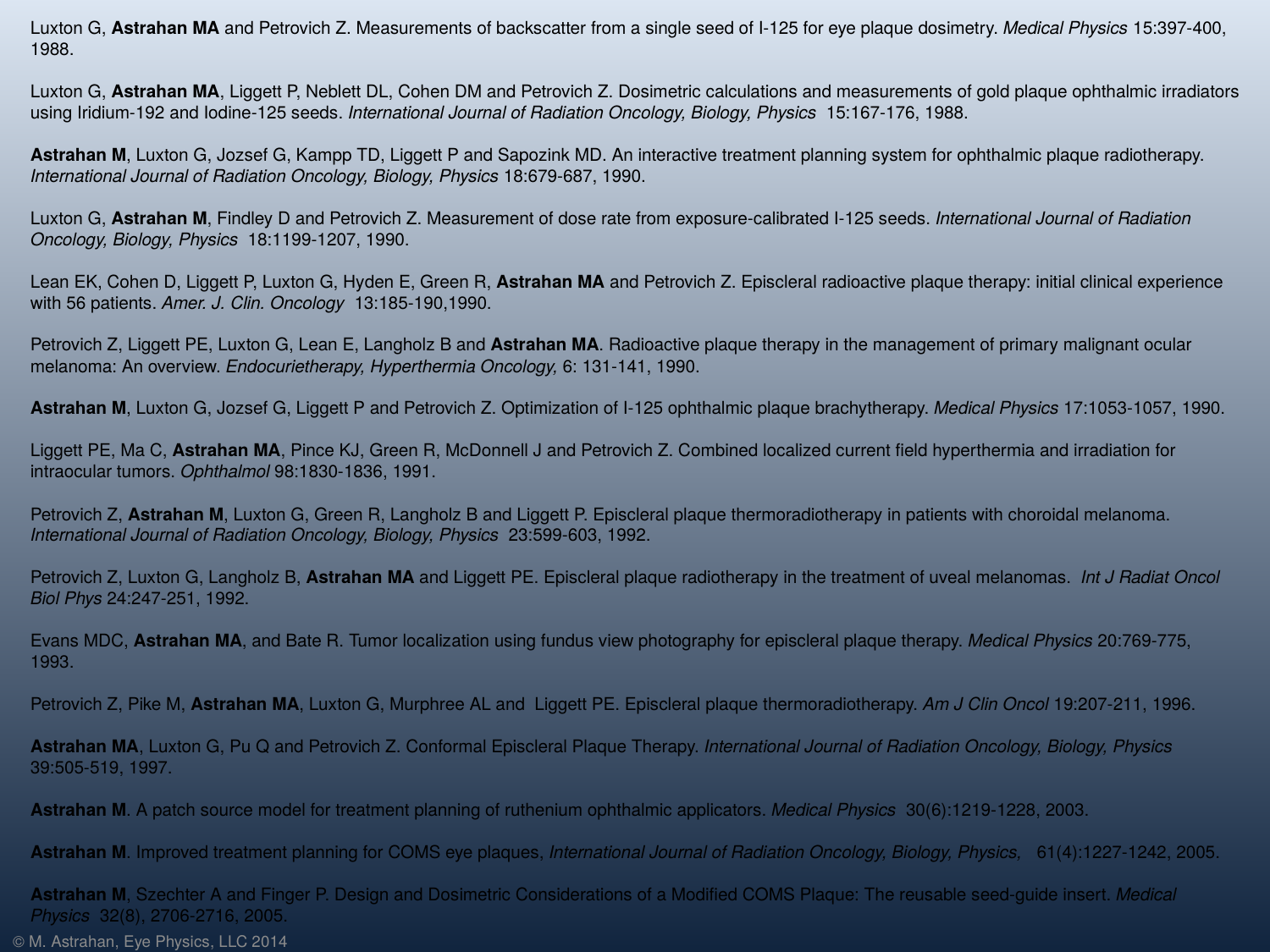

Luxton G, Astrahan MA and Petrovich Z. Measurements of backscatter from a single seed of I-125 for eye plaque dosimetry. Medical Physics 15:397-400, 1988.

Luxton G, Astrahan MA, Liggett P, Neblett DL, Cohen DM and Petrovich Z. Dosimetric calculations and measurements of gold plaque ophthalmic irradiators using Iridium-192 and Iodine-125 seeds. International Journal of Radiation Oncology, Biology, Physics  15:167-176, 1988.

Astrahan M, Luxton G, Jozsef G, Kampp TD, Liggett P and Sapozink MD. An interactive treatment planning system for ophthalmic plaque radiotherapy. International Journal of Radiation Oncology, Biology, Physics 18:679-687, 1990.

Luxton G, Astrahan M, Findley D and Petrovich Z. Measurement of dose rate from exposure-calibrated I-125 seeds. International Journal of Radiation Oncology, Biology, Physics  18:1199-1207, 1990.

Lean EK, Cohen D, Liggett P, Luxton G, Hyden E, Green R, Astrahan MA and Petrovich Z. Episcleral radioactive plaque therapy: initial clinical experience with 56 patients. Amer. J. Clin. Oncology  13:185-190,1990.

Petrovich Z, Liggett PE, Luxton G, Lean E, Langholz B and Astrahan MA. Radioactive plaque therapy in the management of primary malignant ocular melanoma: An overview. Endocurietherapy, Hyperthermia Oncology, 6: 131-141, 1990.

Astrahan M, Luxton G, Jozsef G, Liggett P and Petrovich Z. Optimization of I-125 ophthalmic plaque brachytherapy. Medical Physics 17:1053-1057, 1990.

Liggett PE, Ma C, Astrahan MA, Pince KJ, Green R, McDonnell J and Petrovich Z. Combined localized current field hyperthermia and irradiation for intraocular tumors. Ophthalmol 98:1830-1836, 1991.

Petrovich Z, Astrahan M, Luxton G, Green R, Langholz B and Liggett P. Episcleral plaque thermoradiotherapy in patients with choroidal melanoma. International Journal of Radiation Oncology, Biology, Physics  23:599-603, 1992.

Petrovich Z, Luxton G, Langholz B, Astrahan MA and Liggett PE. Episcleral plaque radiotherapy in the treatment of uveal melanomas.  Int J Radiat Oncol Biol Phys 24:247-251, 1992.

Evans MDC, Astrahan MA, and Bate R. Tumor localization using fundus view photography for episcleral plaque therapy. Medical Physics 20:769-775, 1993.

Petrovich Z, Pike M, Astrahan MA, Luxton G, Murphree AL and  Liggett PE. Episcleral plaque thermoradiotherapy. Am J Clin Oncol 19:207-211, 1996.

Astrahan MA, Luxton G, Pu Q and Petrovich Z. Conformal Episcleral Plaque Therapy. International Journal of Radiation Oncology, Biology, Physics  39:505-519, 1997.

Astrahan M. A patch source model for treatment planning of ruthenium ophthalmic applicators. Medical Physics  30(6):1219-1228, 2003.

Astrahan M. Improved treatment planning for COMS eye plaques, International Journal of Radiation Oncology, Biology, Physics,   61(4):1227-1242, 2005.

Astrahan M, Szechter A and Finger P. Design and Dosimetric Considerations of a Modified COMS Plaque: The reusable seed-guide insert. Medical Physics  32(8), 2706-2716, 2005.